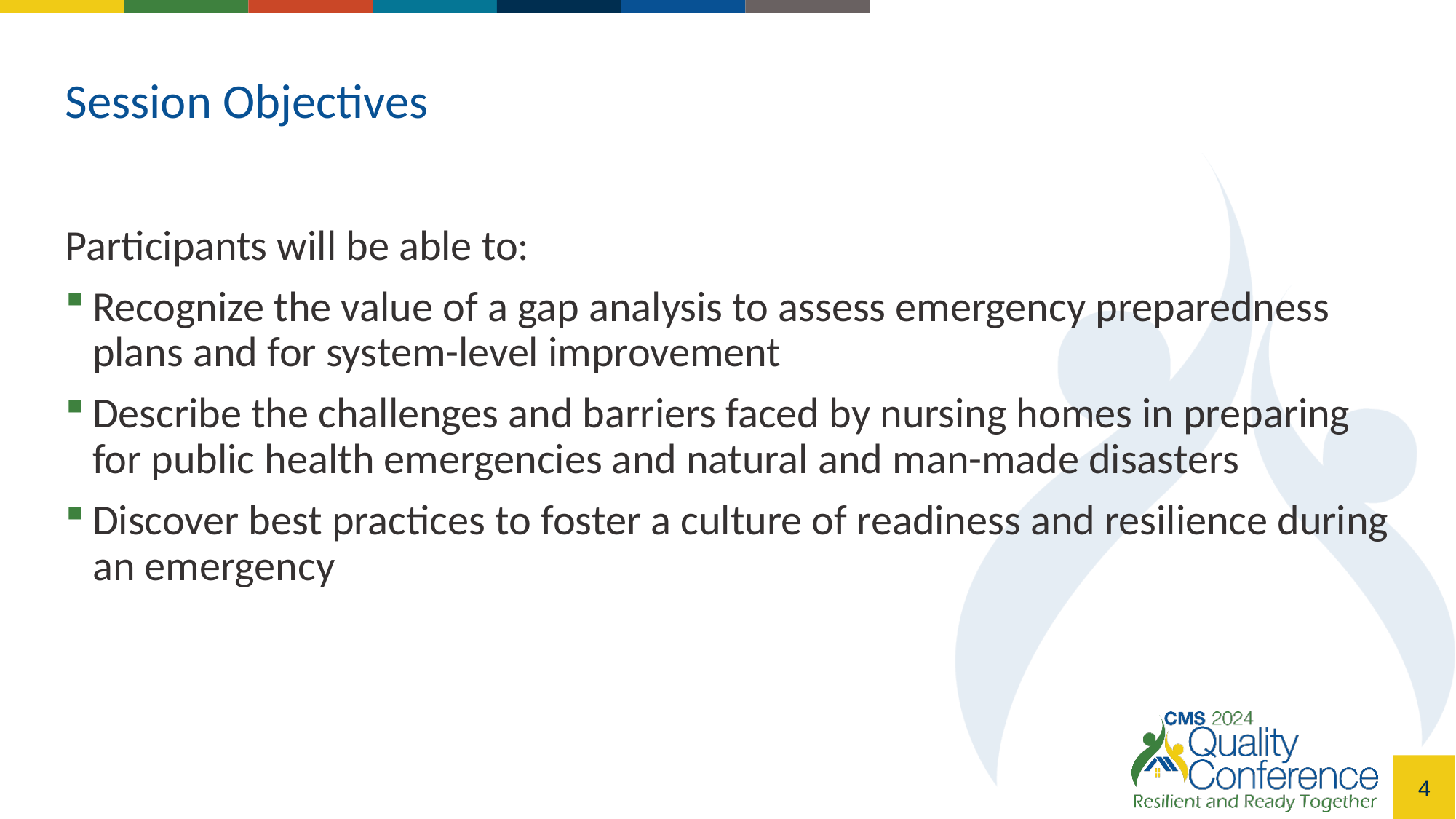

# Session Objectives
Participants will be able to:
Recognize the value of a gap analysis to assess emergency preparedness plans and for system-level improvement
Describe the challenges and barriers faced by nursing homes in preparing for public health emergencies and natural and man-made disasters
Discover best practices to foster a culture of readiness and resilience during an emergency

4